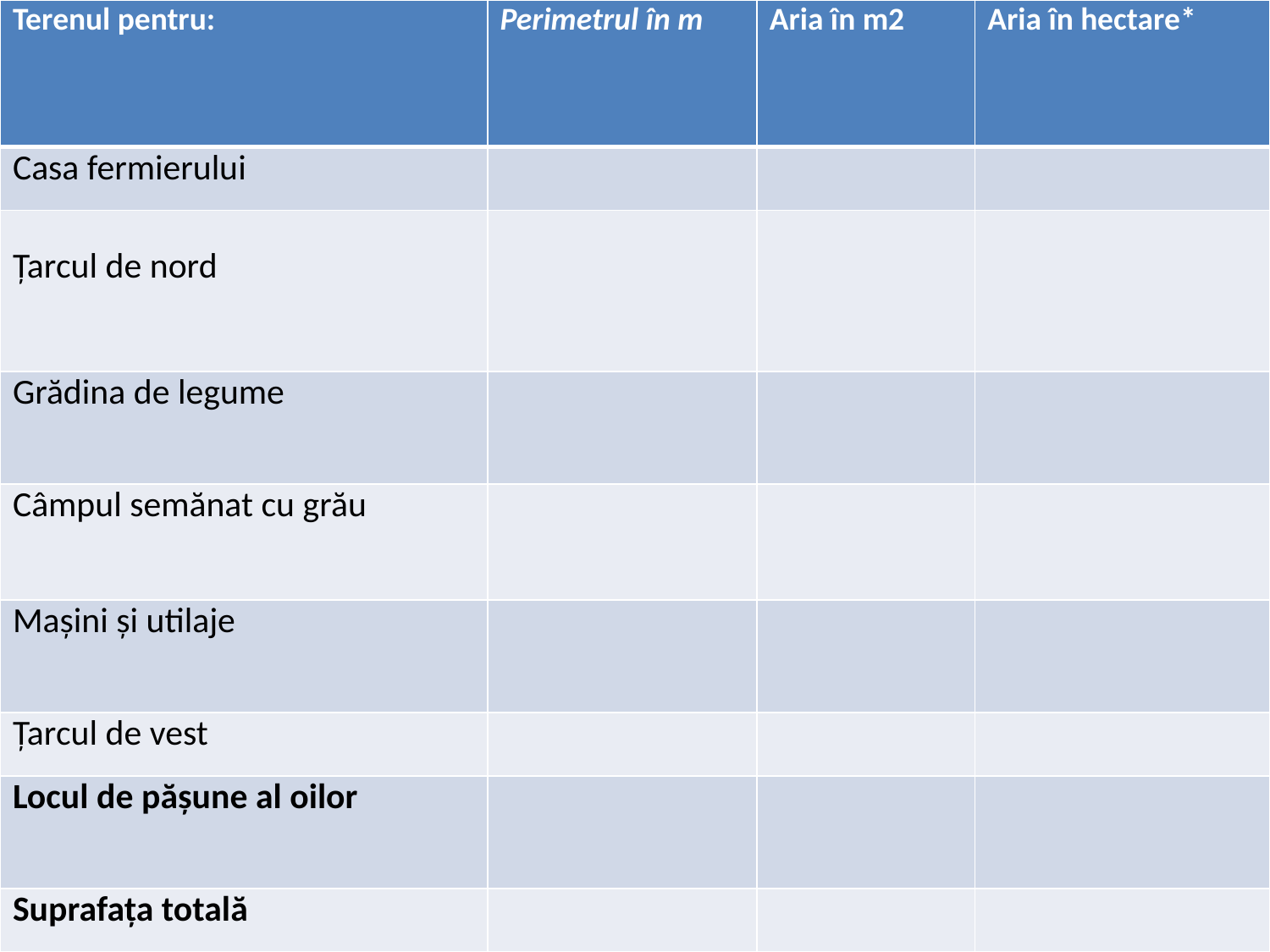

| Terenul pentru: | Perimetrul în m | Aria în m2 | Aria în hectare\* |
| --- | --- | --- | --- |
| Casa fermierului |  |  |  |
| Țarcul de nord |  |  |  |
| Grădina de legume |  |  |  |
| Câmpul semănat cu grău |  |  |  |
| Mașini și utilaje |  |  |  |
| Țarcul de vest |  |  |  |
| Locul de pășune al oilor |  |  |  |
| Suprafața totală |  |  |  |